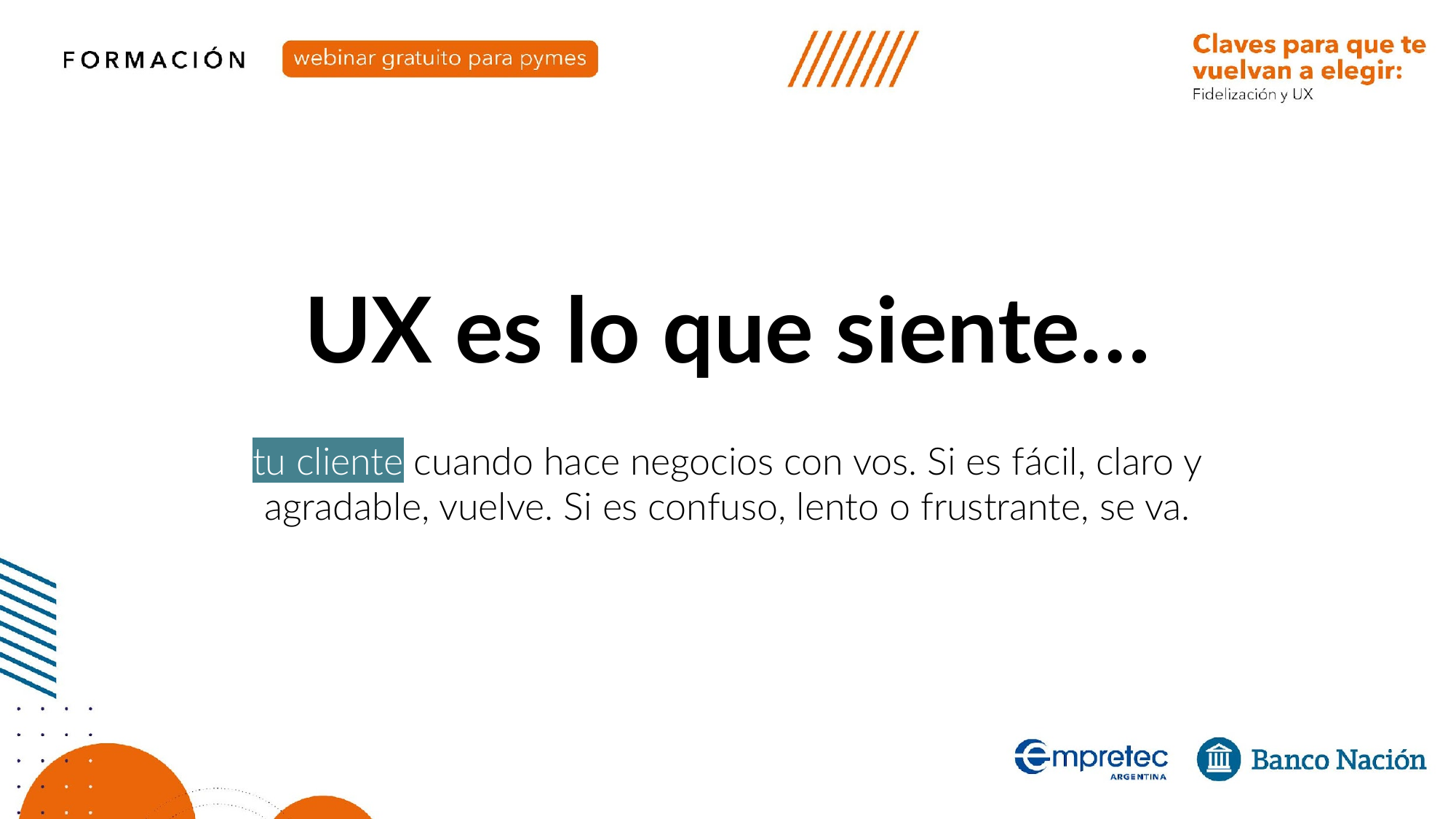

UX es lo que siente…
tu cliente cuando hace negocios con vos. Si es fácil, claro y
agradable, vuelve. Si es confuso, lento o frustrante, se va.